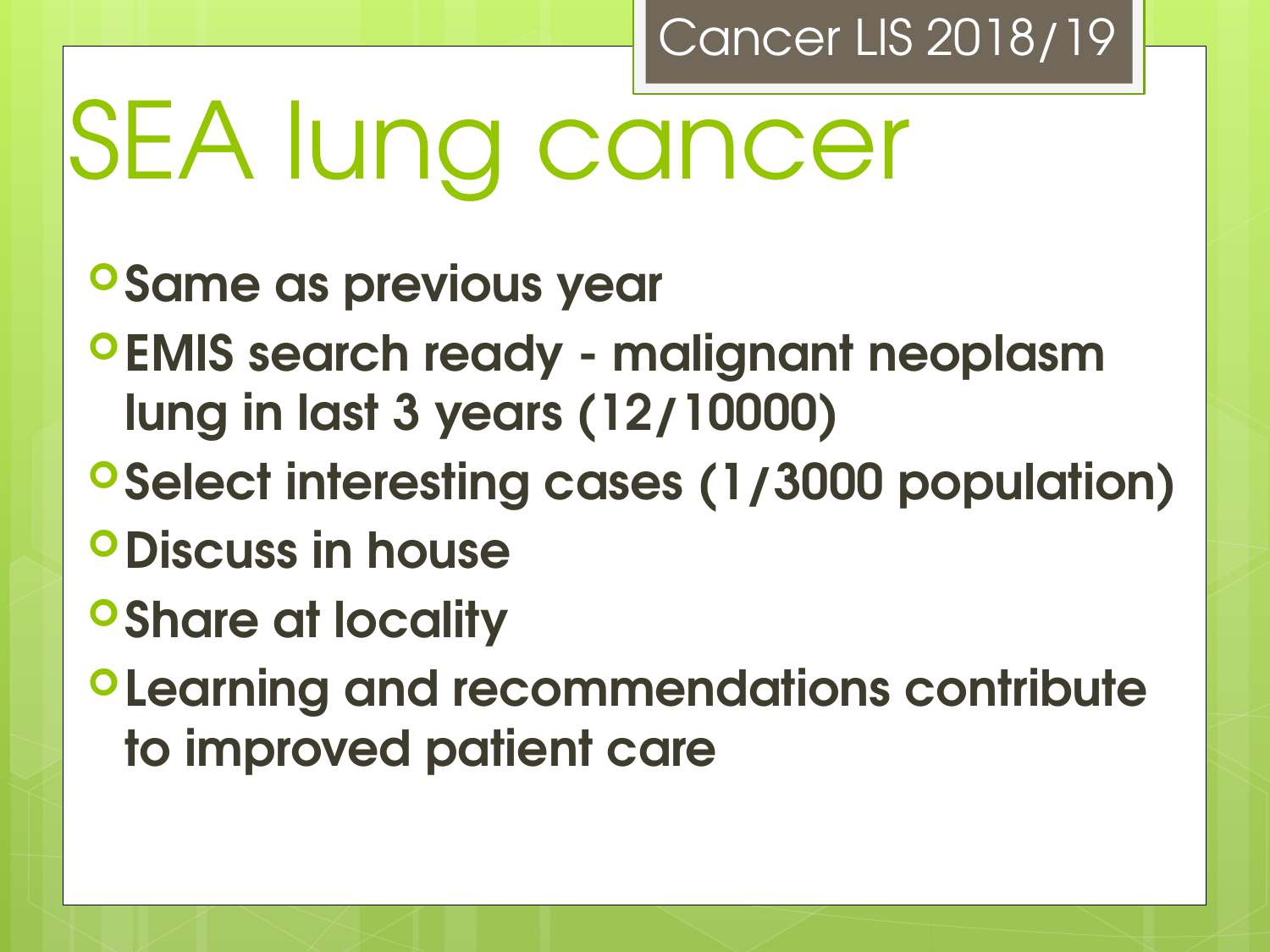

Cancer LIS 2018/19
# SEA lung cancer
Same as previous year
EMIS search ready - malignant neoplasm lung in last 3 years (12/10000)
Select interesting cases (1/3000 population)
Discuss in house
Share at locality
Learning and recommendations contribute to improved patient care